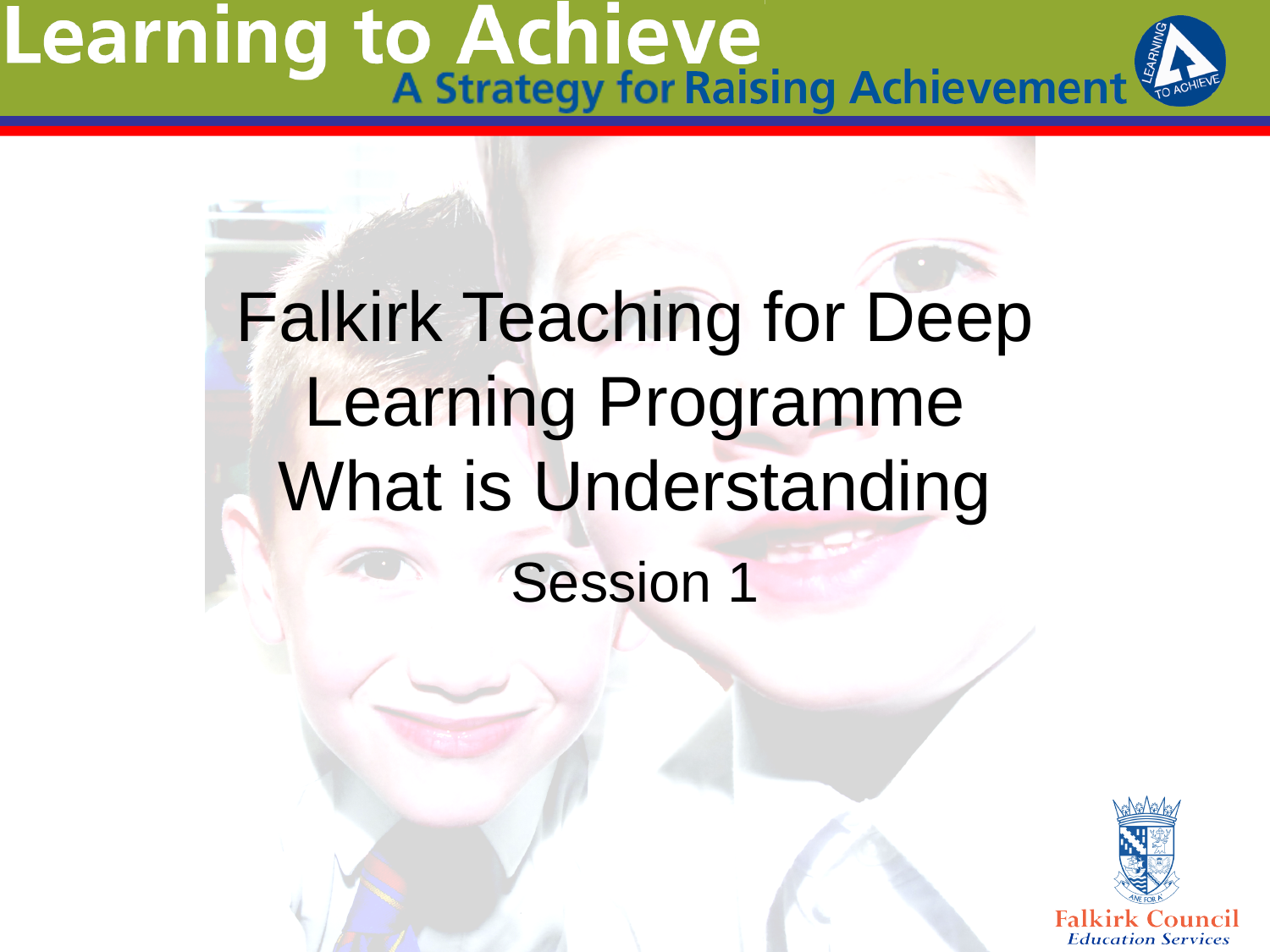

# Falkirk Teaching for Deep Learning Programme What is Understanding
Session 1